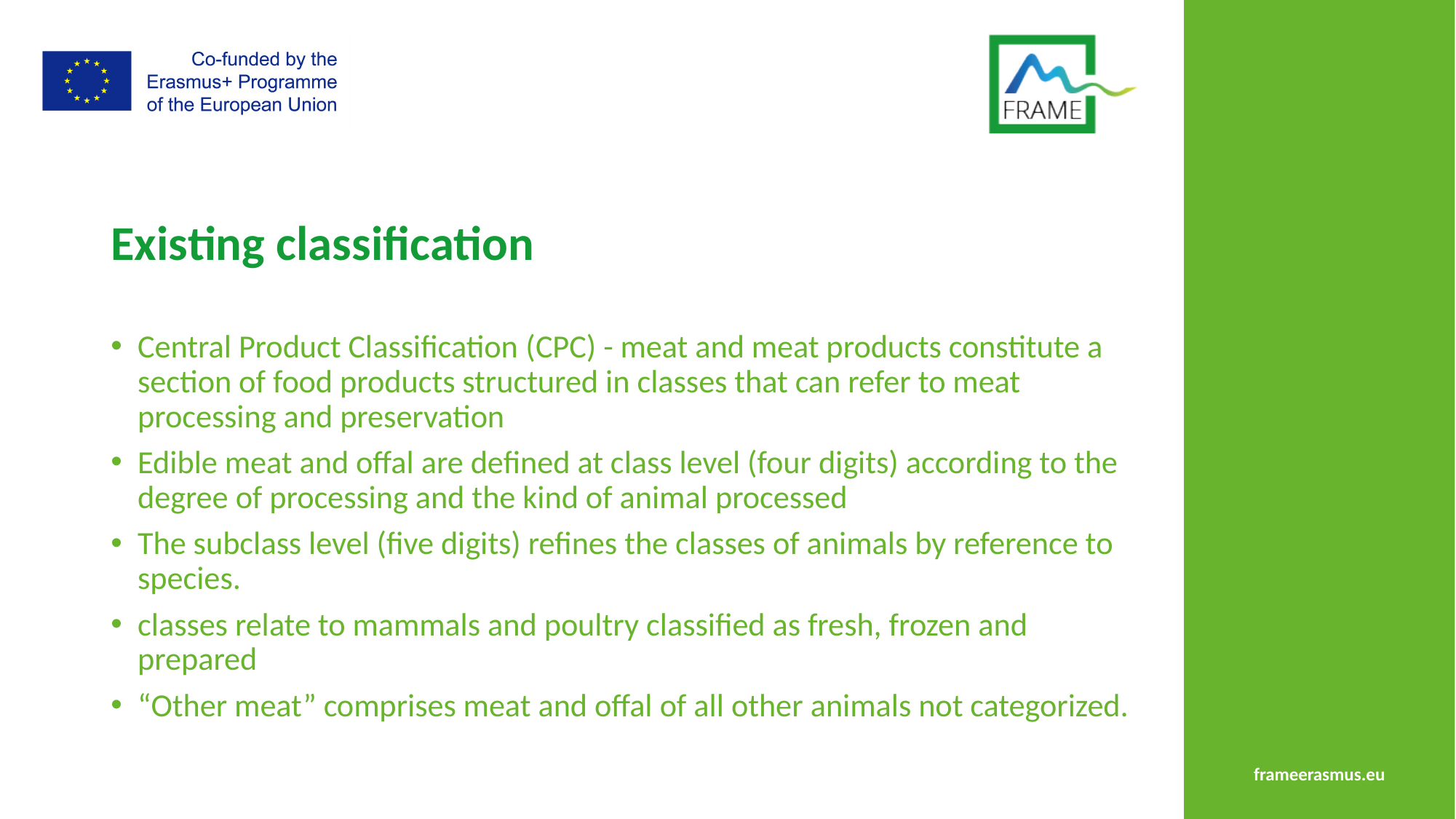

# Existing classification
Central Product Classification (CPC) - meat and meat products constitute a section of food products structured in classes that can refer to meat processing and preservation
Edible meat and offal are defined at class level (four digits) according to the degree of processing and the kind of animal processed
The subclass level (five digits) refines the classes of animals by reference to species.
classes relate to mammals and poultry classified as fresh, frozen and prepared
“Other meat” comprises meat and offal of all other animals not categorized.